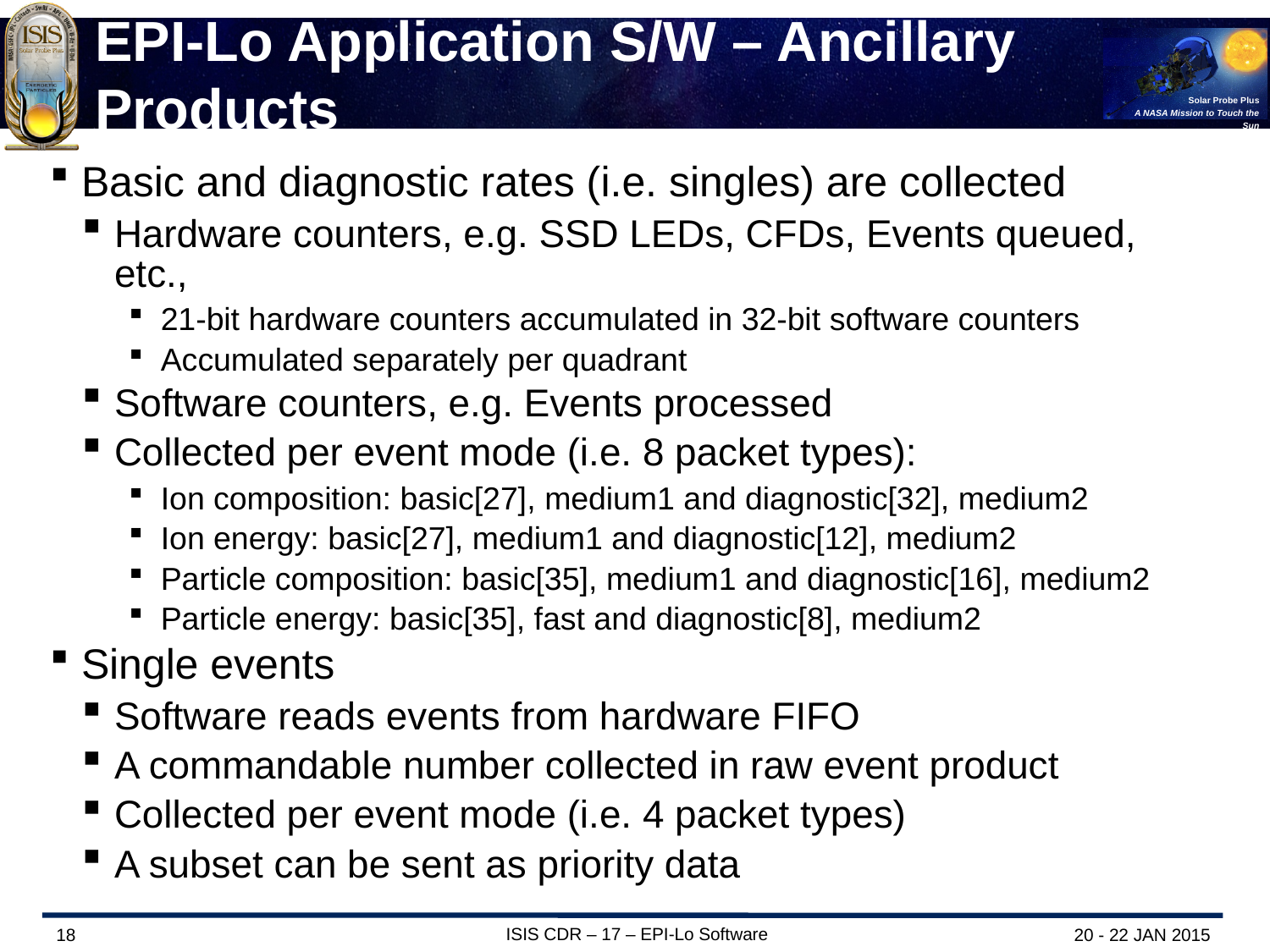

# EPI-Lo Application S/W – Ancillary Products
Basic and diagnostic rates (i.e. singles) are collected
Hardware counters, e.g. SSD LEDs, CFDs, Events queued, etc.,
21-bit hardware counters accumulated in 32-bit software counters
Accumulated separately per quadrant
Software counters, e.g. Events processed
Collected per event mode (i.e. 8 packet types):
Ion composition: basic[27], medium1 and diagnostic[32], medium2
Ion energy: basic[27], medium1 and diagnostic[12], medium2
Particle composition: basic[35], medium1 and diagnostic[16], medium2
Particle energy: basic[35], fast and diagnostic[8], medium2
Single events
Software reads events from hardware FIFO
A commandable number collected in raw event product
Collected per event mode (i.e. 4 packet types)
A subset can be sent as priority data